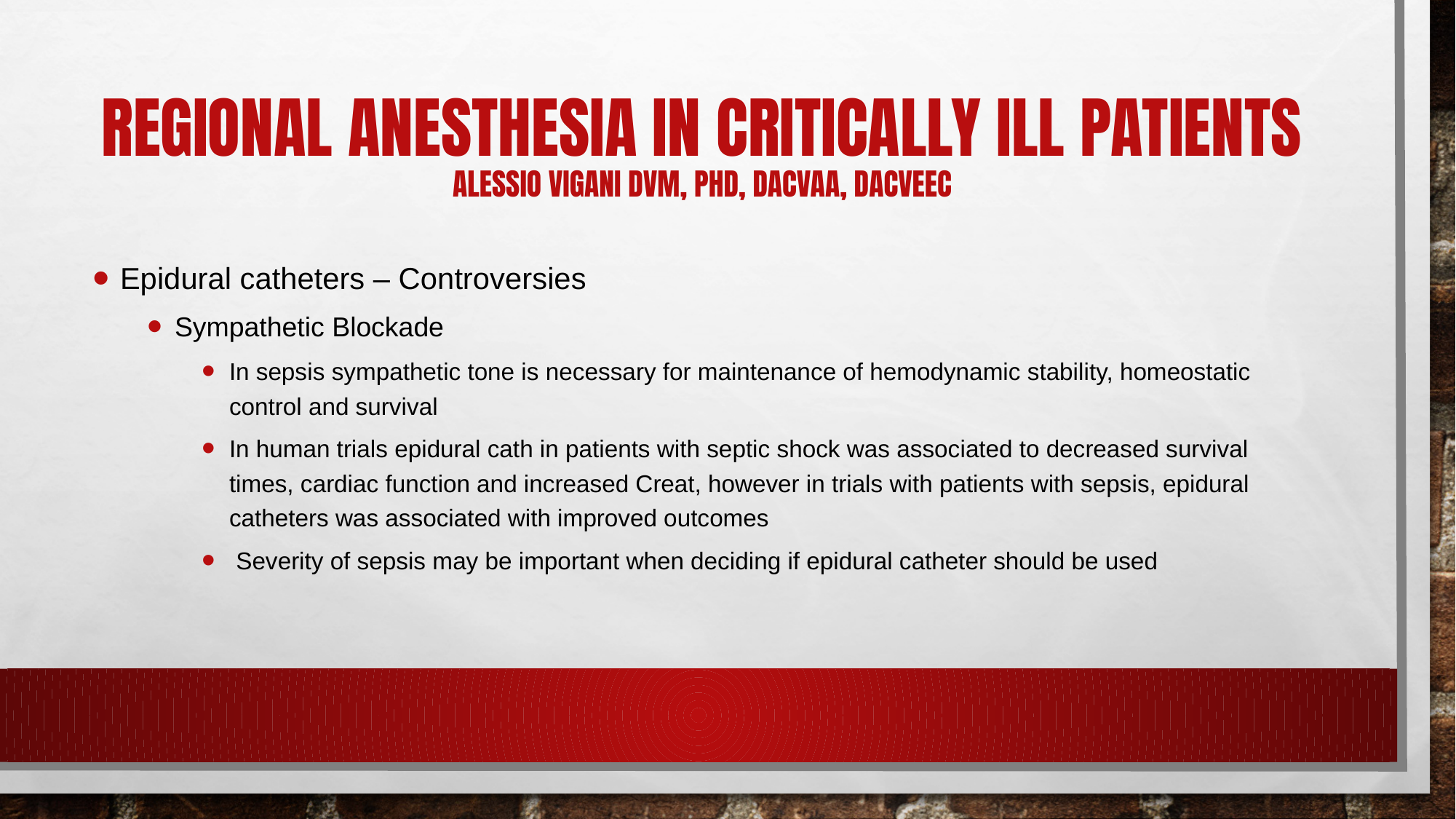

# Regional Anesthesia in critically ill patients Alessio Vigani DVM, phd, dacvaa, dacveec
Epidural catheters – Controversies
Sympathetic Blockade
In sepsis sympathetic tone is necessary for maintenance of hemodynamic stability, homeostatic control and survival
In human trials epidural cath in patients with septic shock was associated to decreased survival times, cardiac function and increased Creat, however in trials with patients with sepsis, epidural catheters was associated with improved outcomes
 Severity of sepsis may be important when deciding if epidural catheter should be used